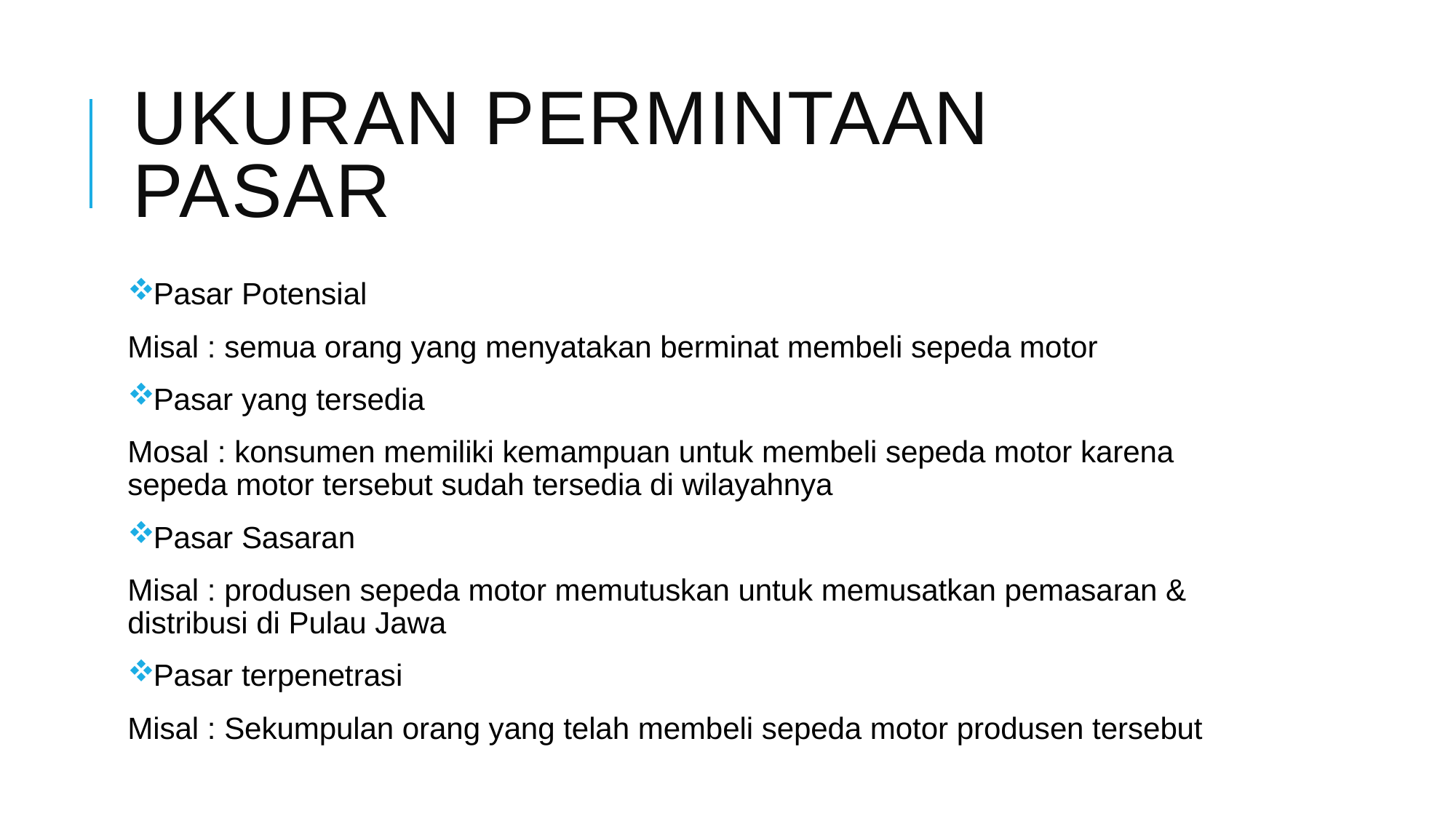

# Ukuran permintaan pasar
Pasar Potensial
Misal : semua orang yang menyatakan berminat membeli sepeda motor
Pasar yang tersedia
Mosal : konsumen memiliki kemampuan untuk membeli sepeda motor karena sepeda motor tersebut sudah tersedia di wilayahnya
Pasar Sasaran
Misal : produsen sepeda motor memutuskan untuk memusatkan pemasaran & distribusi di Pulau Jawa
Pasar terpenetrasi
Misal : Sekumpulan orang yang telah membeli sepeda motor produsen tersebut